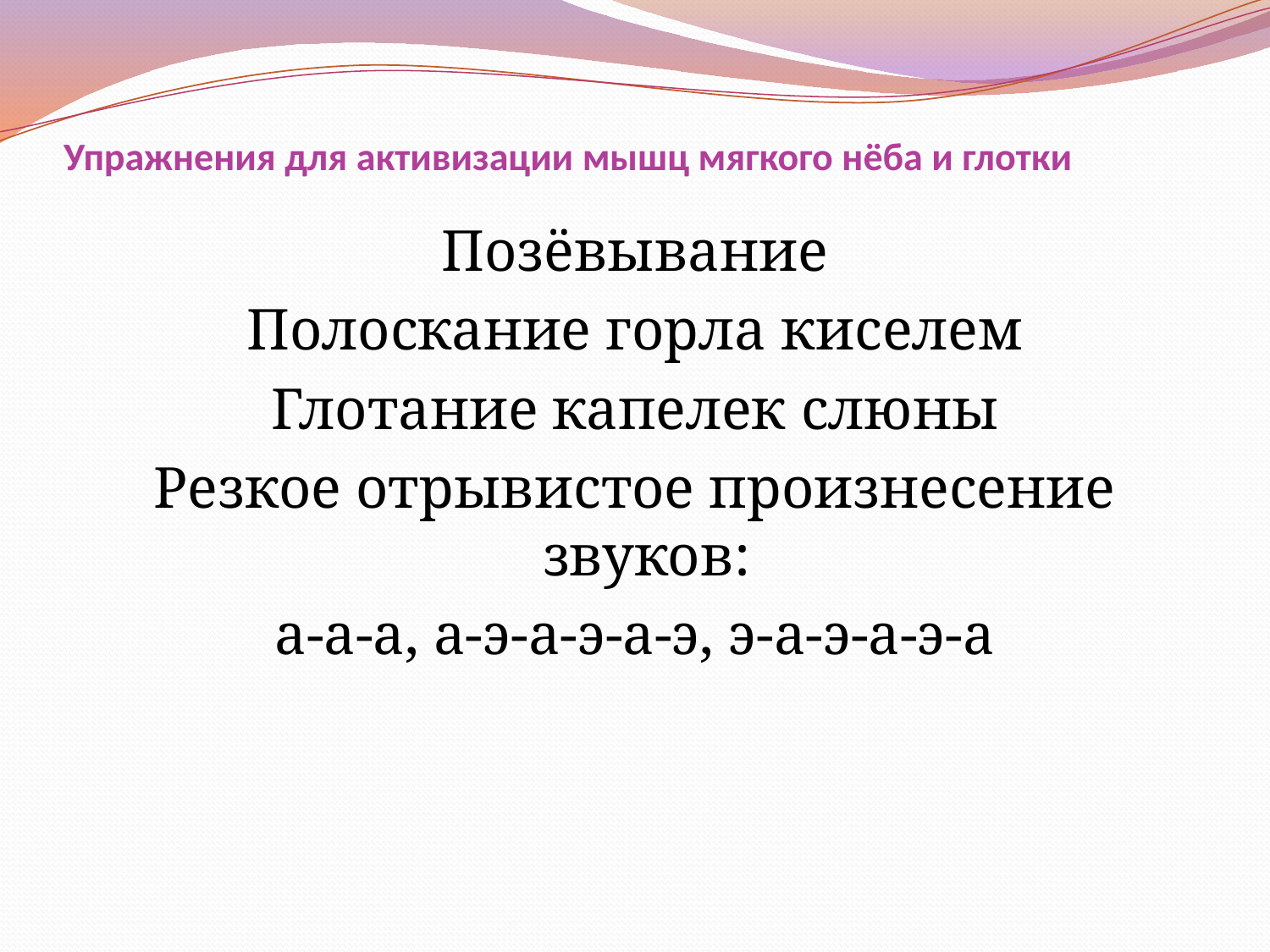

# Упражнения для активизации мышц мягкого нёба и глотки
Позёвывание
Полоскание горла киселем
Глотание капелек слюны
Резкое отрывистое произнесение звуков:
а-а-а, а-э-а-э-а-э, э-а-э-а-э-а